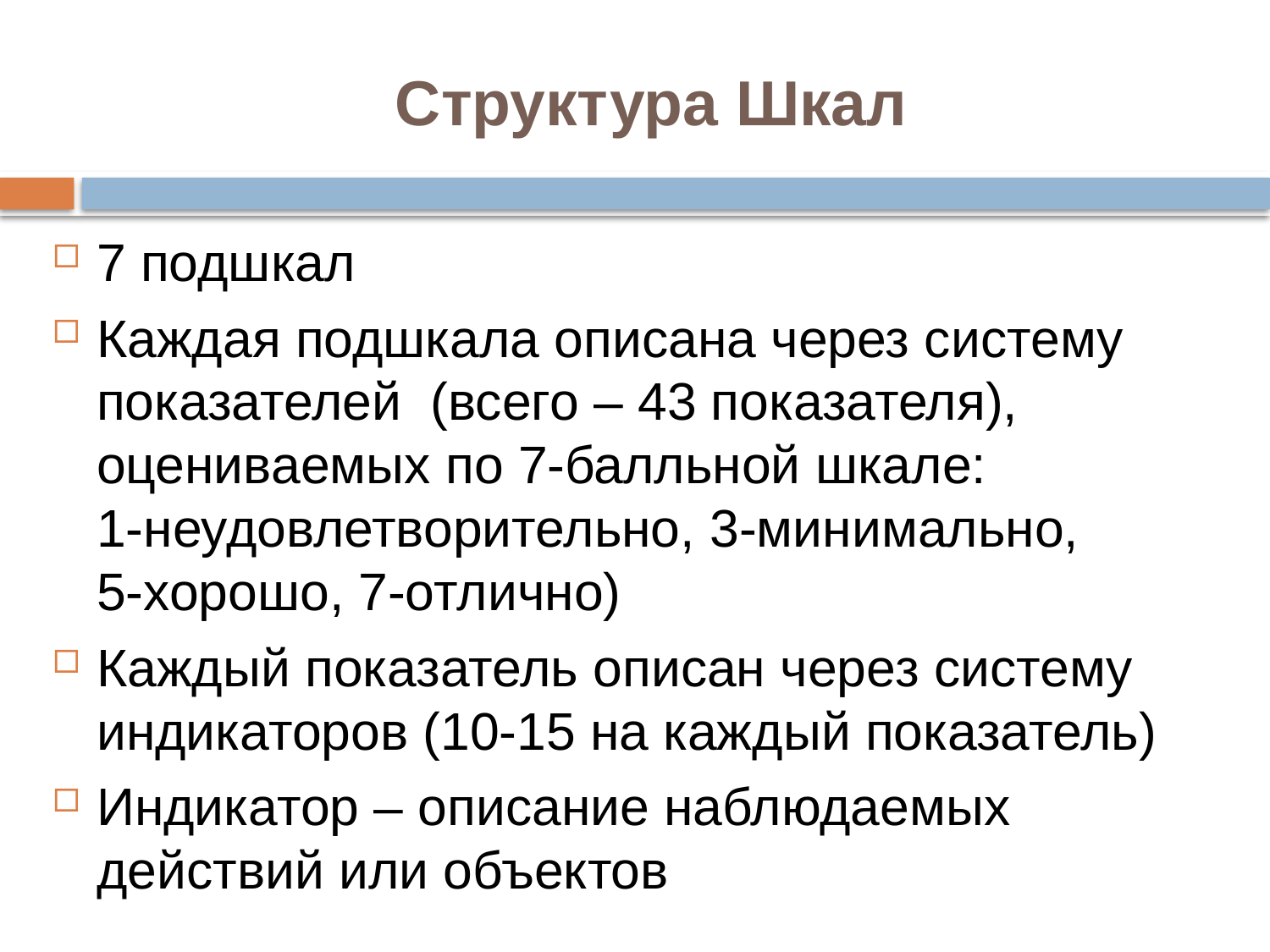

# Структура Шкал
7 подшкал
Каждая подшкала описана через систему показателей  (всего – 43 показателя), оцениваемых по 7-балльной шкале:
1-неудовлетворительно, 3-минимально,
5-хорошо, 7-отлично)
Каждый показатель описан через систему индикаторов (10-15 на каждый показатель)
Индикатор – описание наблюдаемых действий или объектов